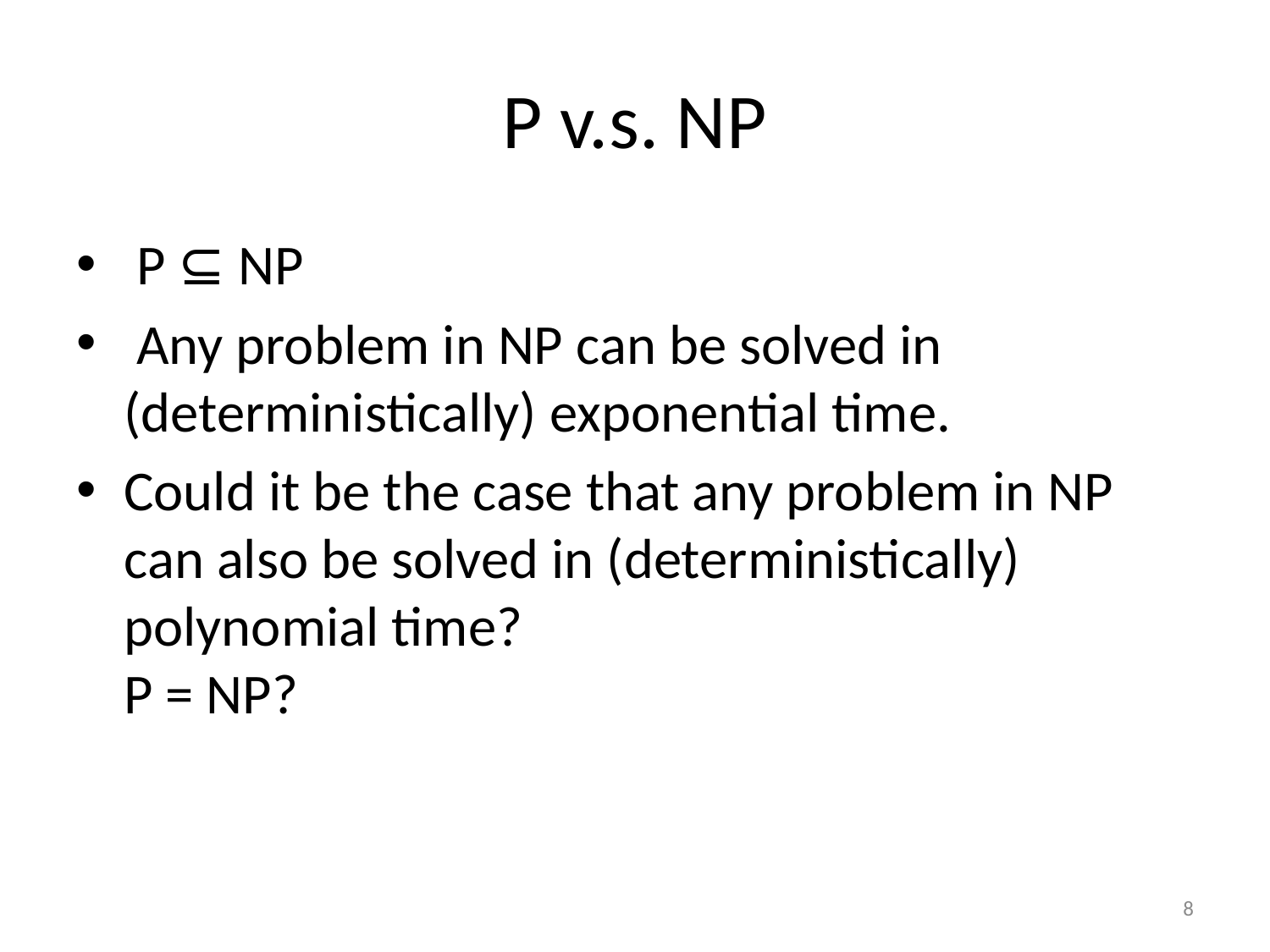

# P v.s. NP
 P ⊆ NP
 Any problem in NP can be solved in (deterministically) exponential time.
Could it be the case that any problem in NP can also be solved in (deterministically) polynomial time?
P = NP?

8